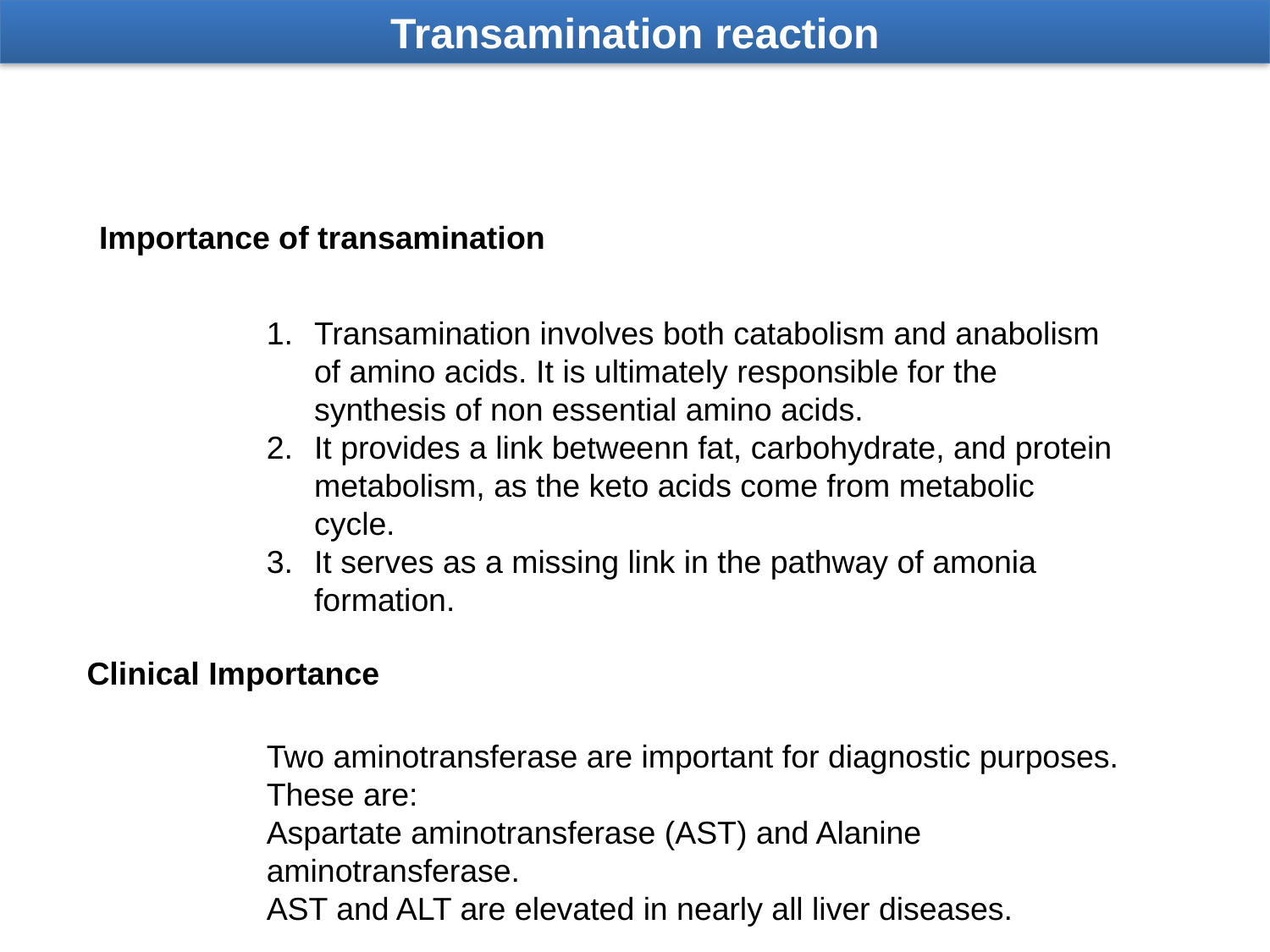

Transamination reaction
Importance of transamination
Transamination involves both catabolism and anabolism of amino acids. It is ultimately responsible for the synthesis of non essential amino acids.
It provides a link betweenn fat, carbohydrate, and protein metabolism, as the keto acids come from metabolic cycle.
It serves as a missing link in the pathway of amonia formation.
Clinical Importance
Two aminotransferase are important for diagnostic purposes.
These are:
Aspartate aminotransferase (AST) and Alanine aminotransferase.
AST and ALT are elevated in nearly all liver diseases.